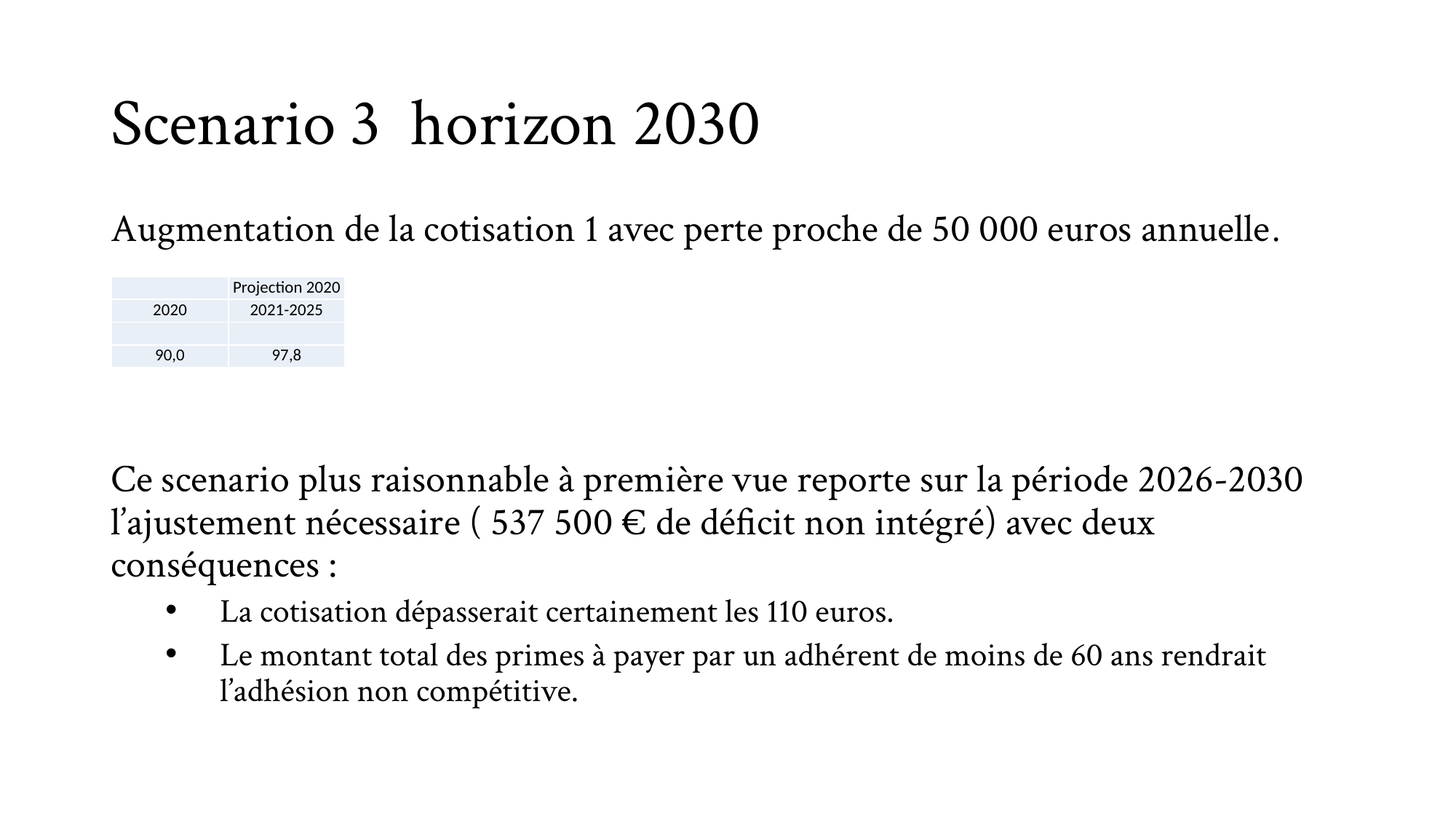

# Scenario 3  horizon 2030
Augmentation de la cotisation 1 avec perte proche de 50 000 euros annuelle.

Ce scenario plus raisonnable à première vue reporte sur la période 2026-2030 l’ajustement nécessaire ( 537 500 € de déficit non intégré) avec deux conséquences :
La cotisation dépasserait certainement les 110 euros.
Le montant total des primes à payer par un adhérent de moins de 60 ans rendrait l’adhésion non compétitive.

|  | Projection 2020 |
| --- | --- |
| 2020 | 2021-2025 |
|  |  |
| 90,0 | 97,8 |